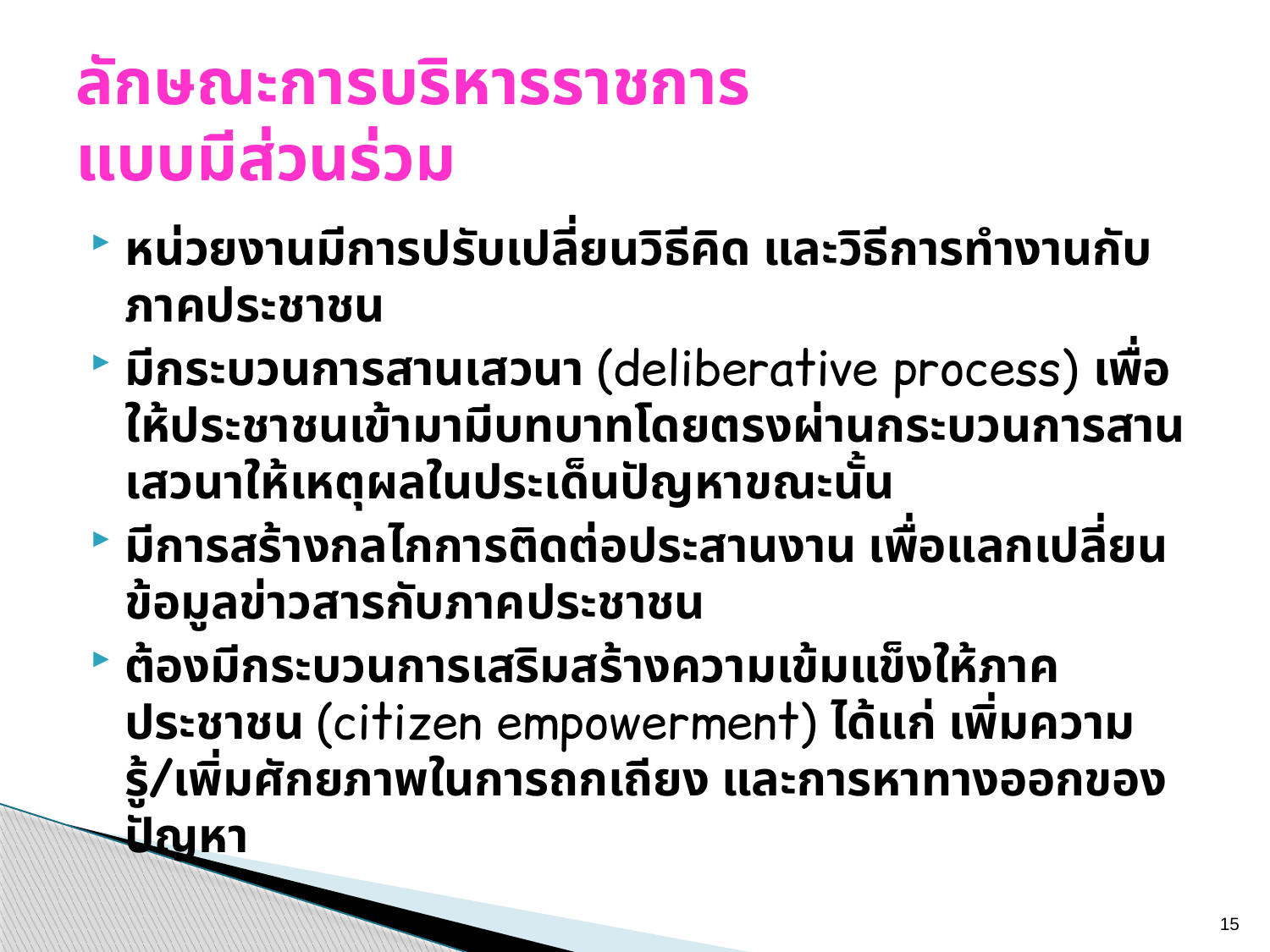

# ลักษณะการบริหารราชการ แบบมีส่วนร่วม
หน่วยงานมีการปรับเปลี่ยนวิธีคิด และวิธีการทำงานกับภาคประชาชน
มีกระบวนการสานเสวนา (deliberative process) เพื่อให้ประชาชนเข้ามามีบทบาทโดยตรงผ่านกระบวนการสานเสวนาให้เหตุผลในประเด็นปัญหาขณะนั้น
มีการสร้างกลไกการติดต่อประสานงาน เพื่อแลกเปลี่ยนข้อมูลข่าวสารกับภาคประชาชน
ต้องมีกระบวนการเสริมสร้างความเข้มแข็งให้ภาคประชาชน (citizen empowerment) ได้แก่ เพิ่มความรู้/เพิ่มศักยภาพในการถกเถียง และการหาทางออกของปัญหา
15